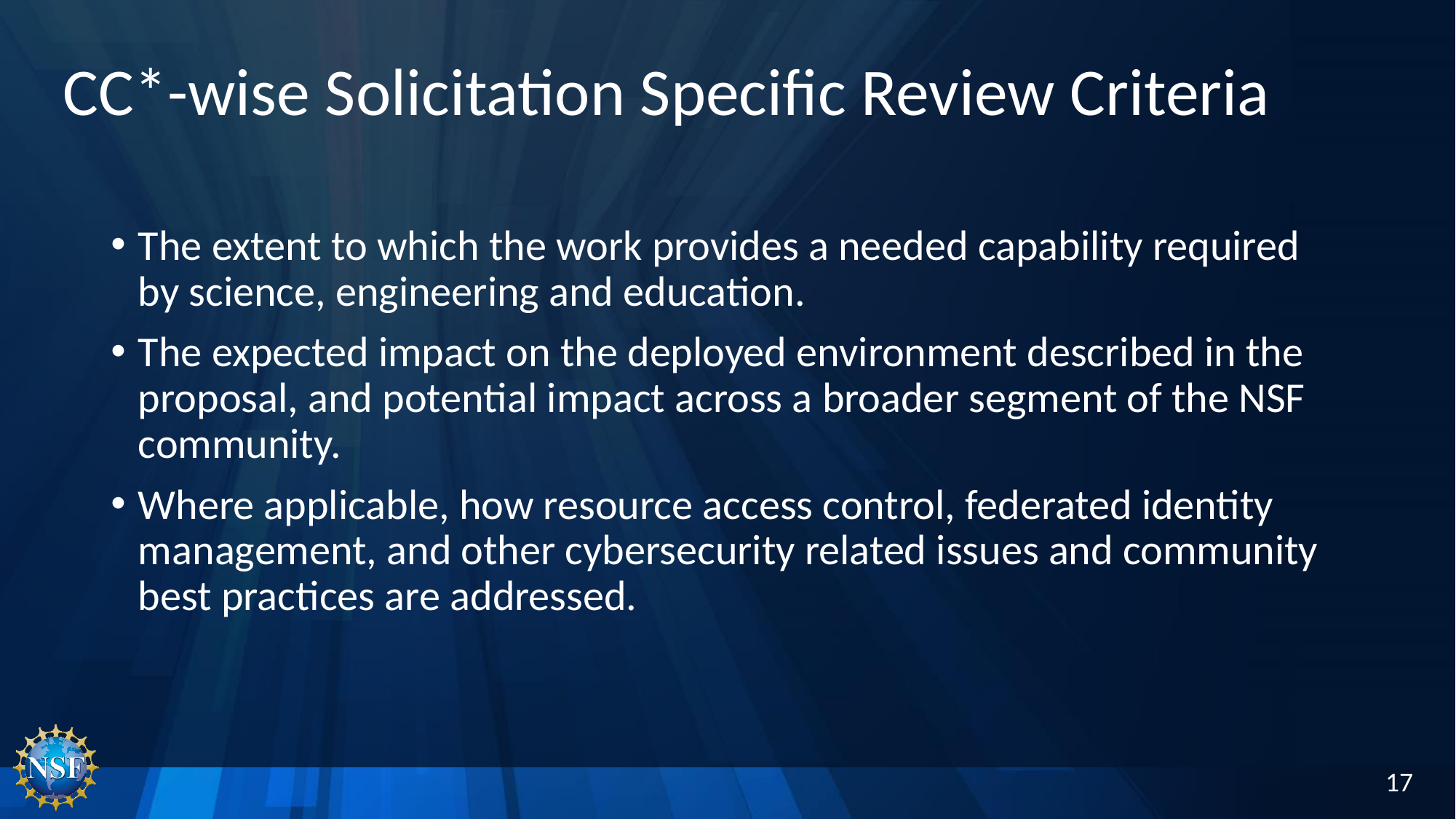

# CC*-wise Solicitation Specific Review Criteria
The extent to which the work provides a needed capability required by science, engineering and education.
The expected impact on the deployed environment described in the proposal, and potential impact across a broader segment of the NSF community.
Where applicable, how resource access control, federated identity management, and other cybersecurity related issues and community best practices are addressed.
17